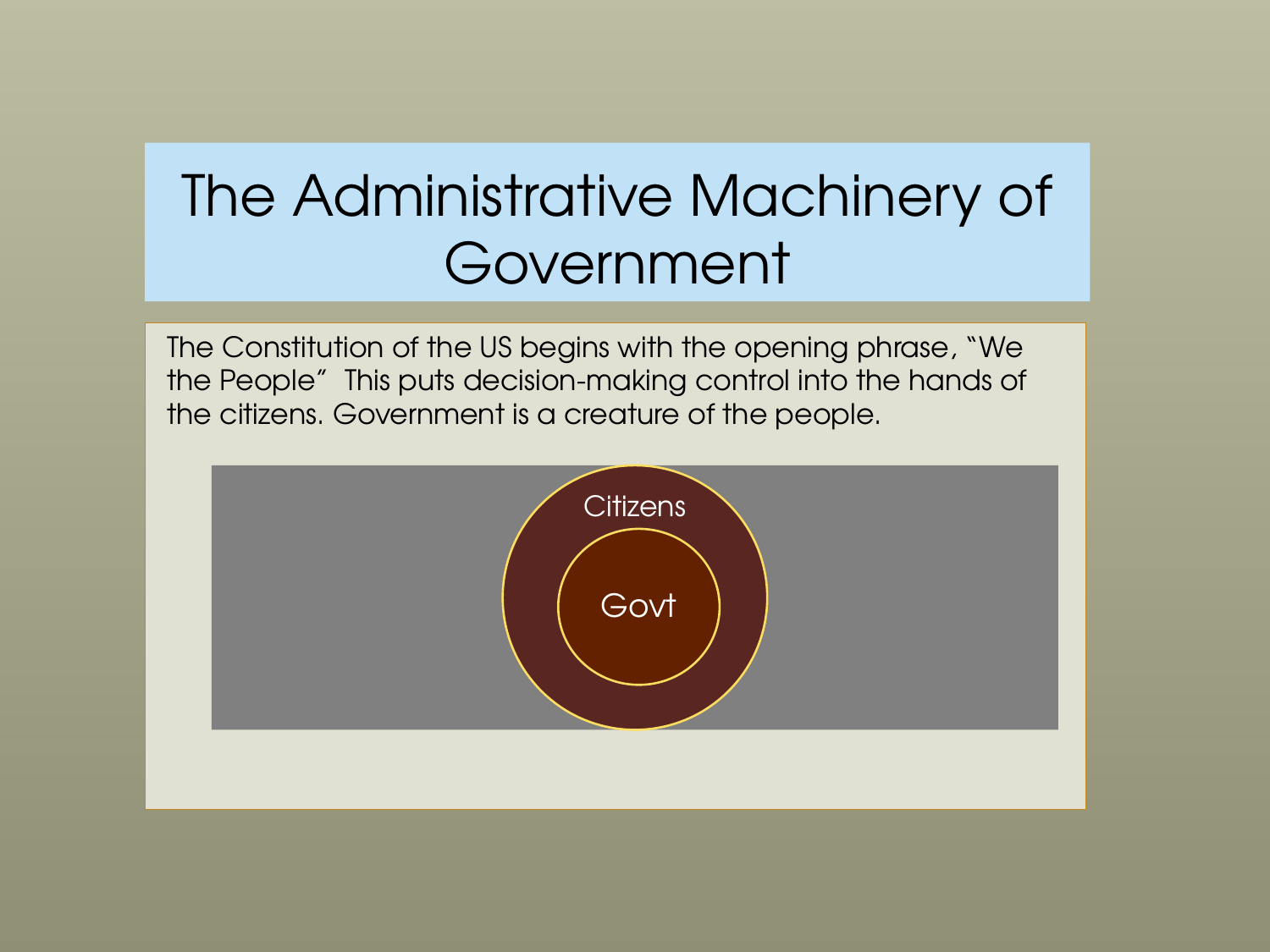

# The Administrative Machinery of Government
The Constitution of the US begins with the opening phrase, “We the People”  This puts decision-making control into the hands of the citizens. Government is a creature of the people.

Citizens
Govt